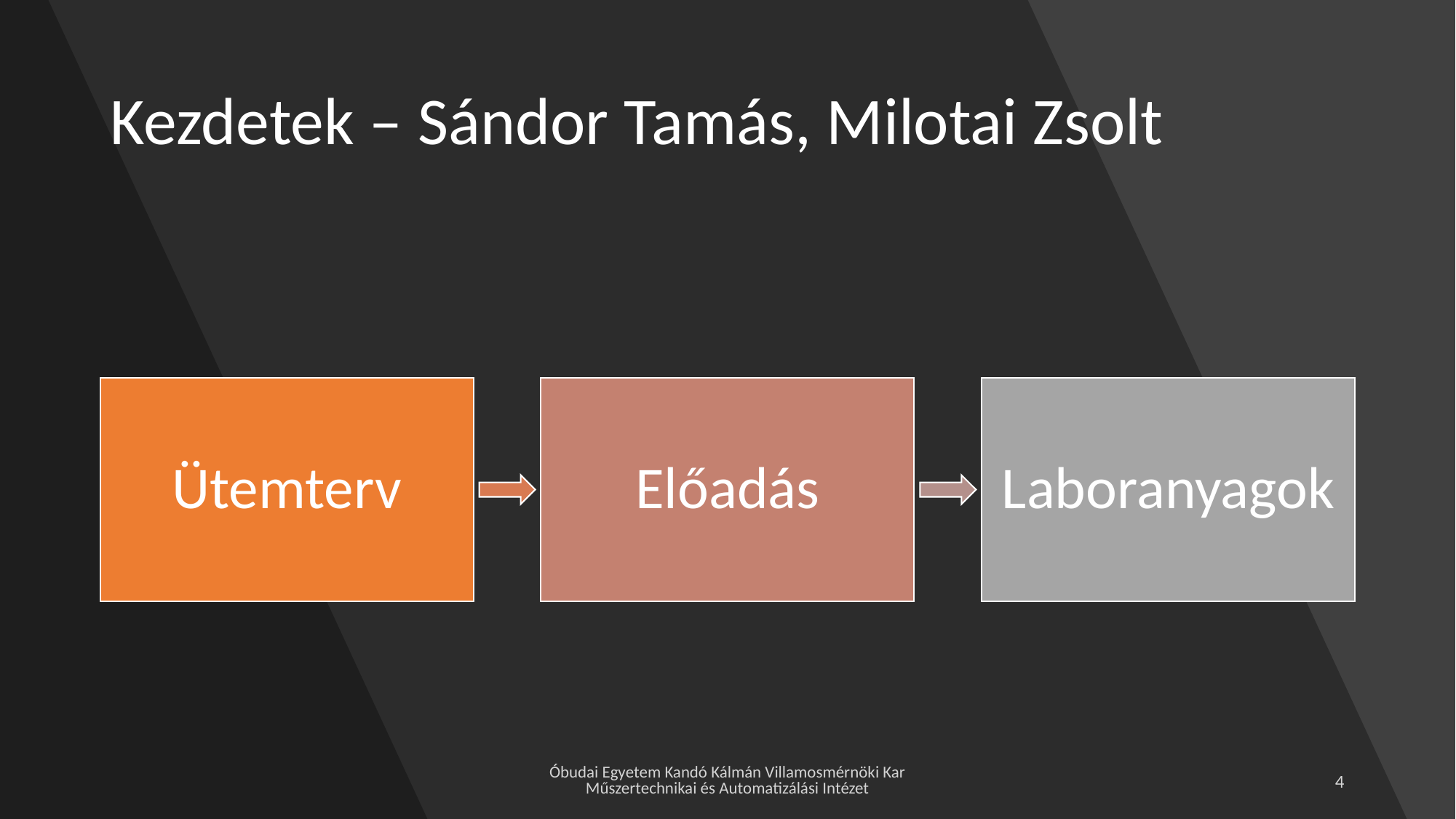

# Kezdetek – Sándor Tamás, Milotai Zsolt
Ütemterv
Előadás
Laboranyagok
Óbudai Egyetem Kandó Kálmán Villamosmérnöki Kar Műszertechnikai és Automatizálási Intézet
4